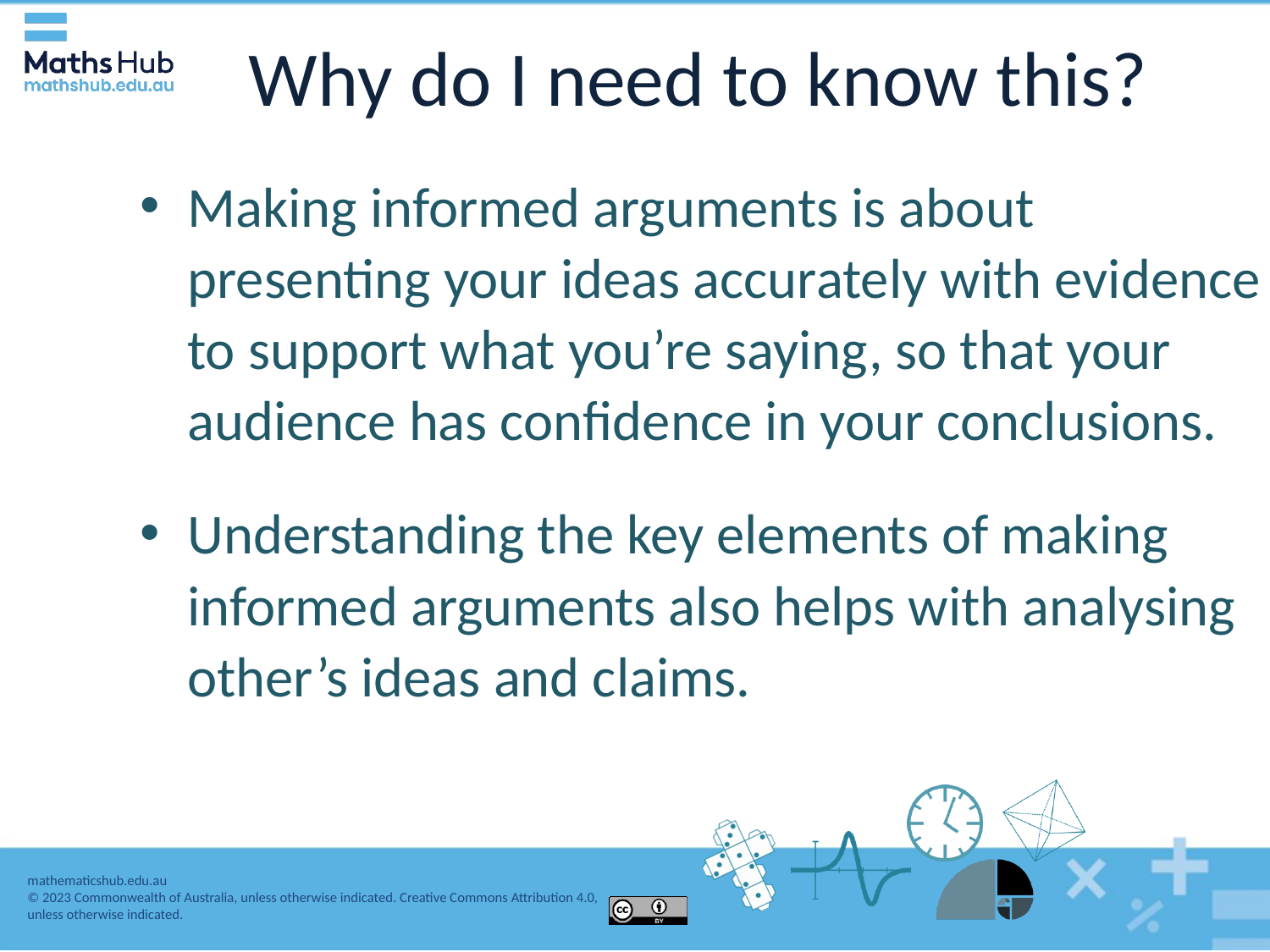

# Why do I need to know this?
Making informed arguments is about presenting your ideas accurately with evidence to support what you’re saying, so that your audience has confidence in your conclusions.
Understanding the key elements of making informed arguments also helps with analysing other’s ideas and claims.